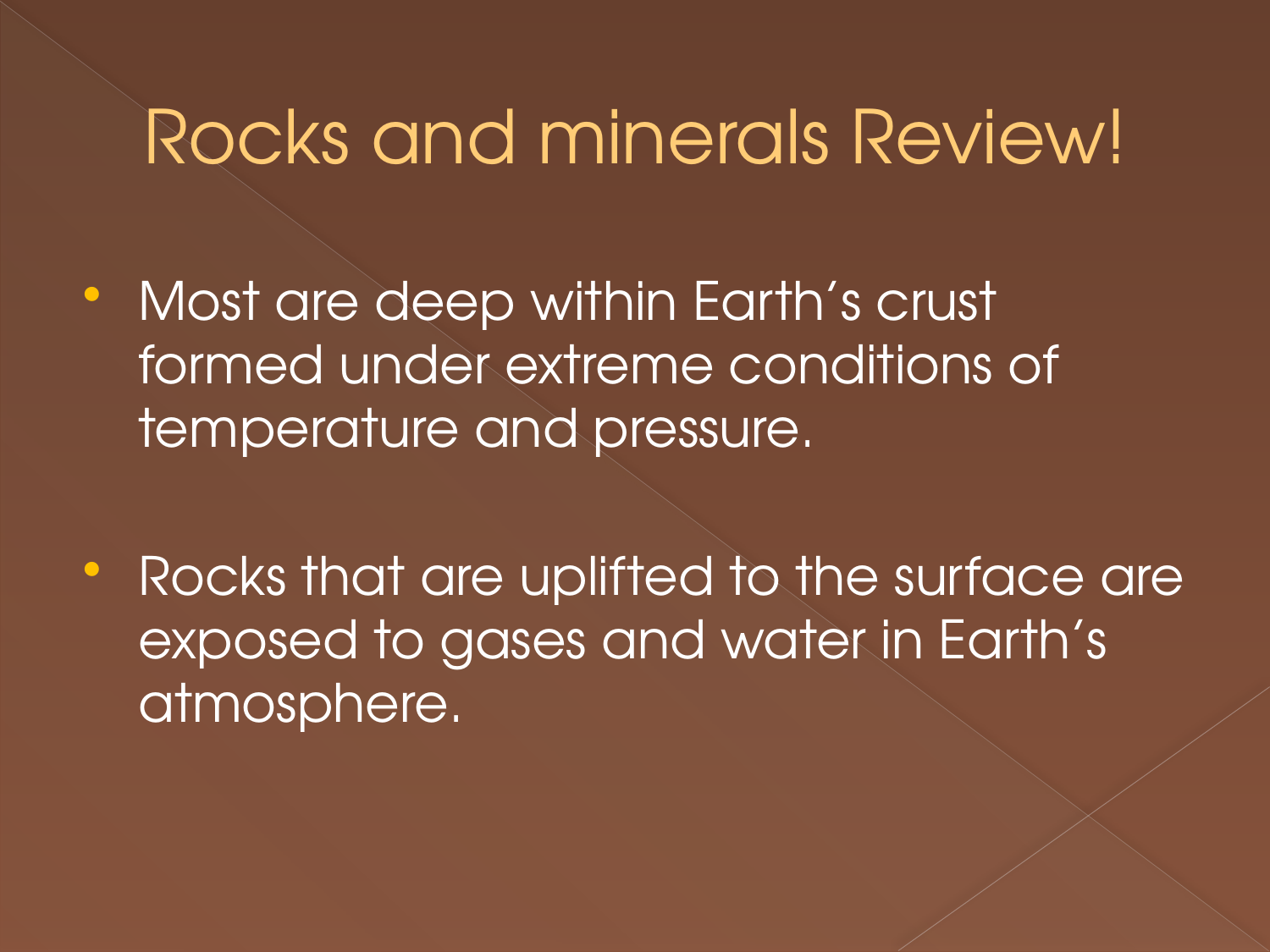

# Rocks and minerals Review!
Most are deep within Earth’s crust formed under extreme conditions of temperature and pressure.

Rocks that are uplifted to the surface are exposed to gases and water in Earth’s atmosphere.